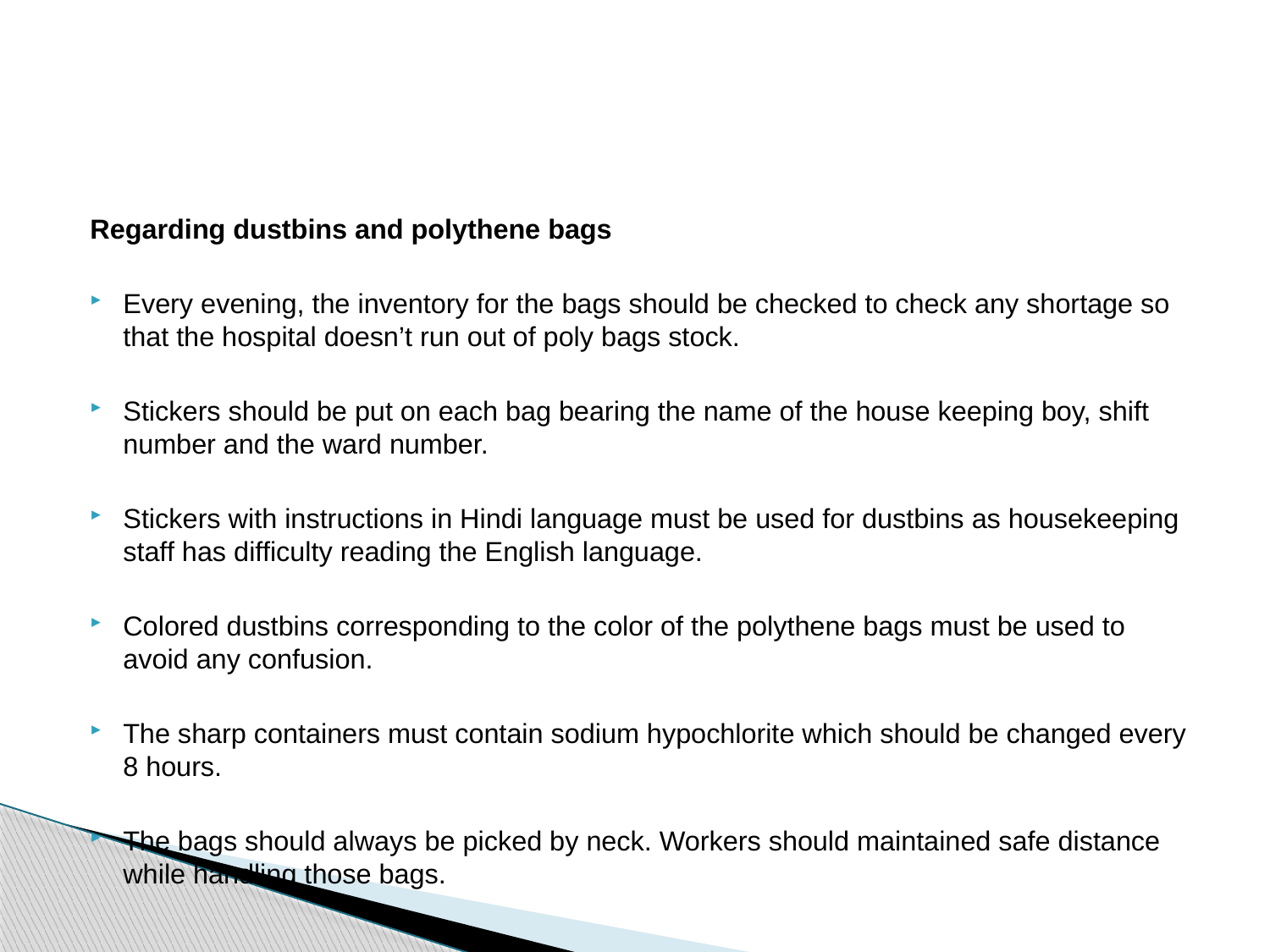

#
Regarding dustbins and polythene bags

Every evening, the inventory for the bags should be checked to check any shortage so that the hospital doesn’t run out of poly bags stock.

Stickers should be put on each bag bearing the name of the house keeping boy, shift number and the ward number.

Stickers with instructions in Hindi language must be used for dustbins as housekeeping staff has difficulty reading the English language.

Colored dustbins corresponding to the color of the polythene bags must be used to avoid any confusion.

The sharp containers must contain sodium hypochlorite which should be changed every 8 hours.

The bags should always be picked by neck. Workers should maintained safe distance while handling those bags.